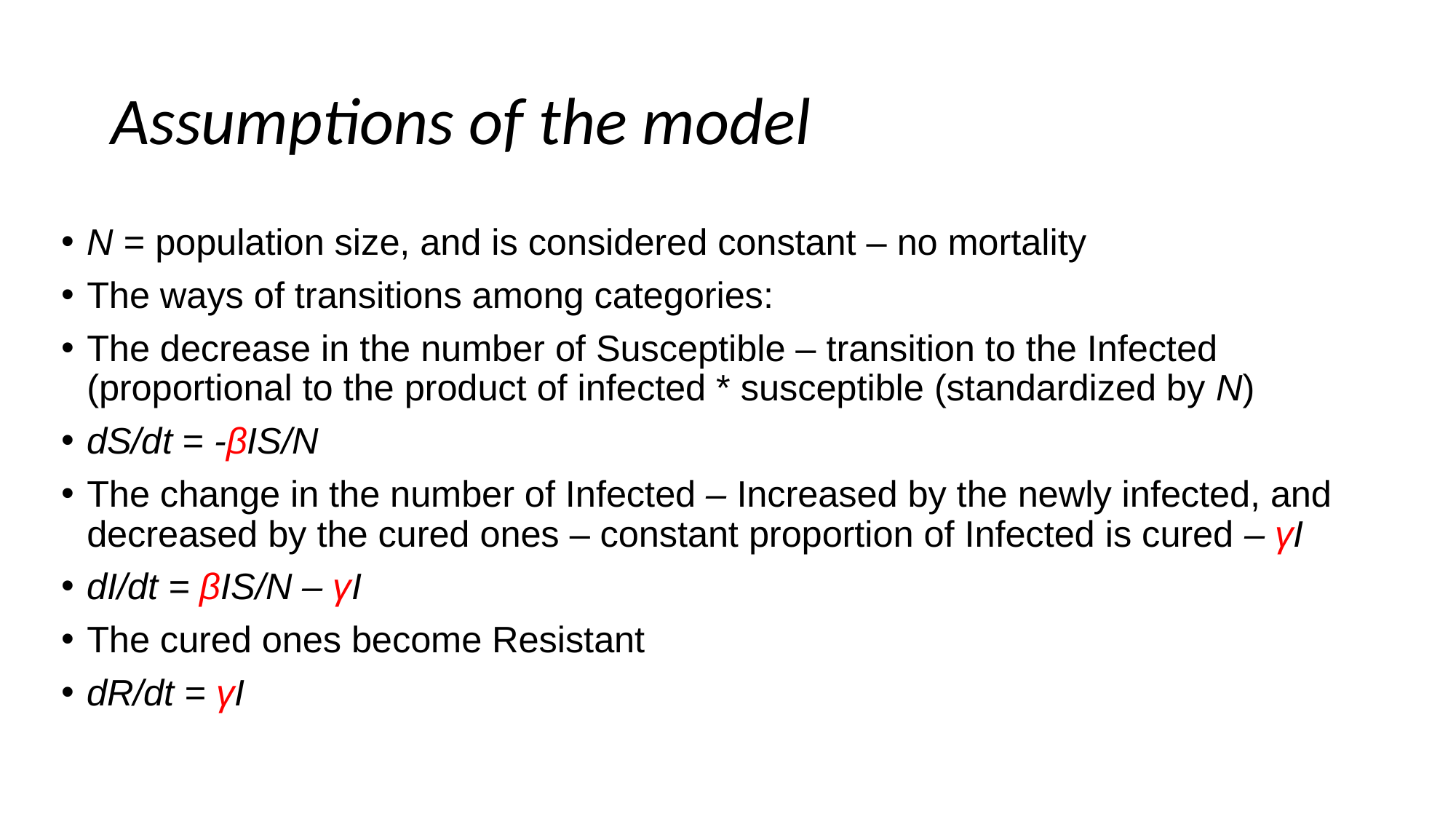

# Assumptions of the model
N = population size, and is considered constant – no mortality
The ways of transitions among categories:
The decrease in the number of Susceptible – transition to the Infected (proportional to the product of infected * susceptible (standardized by N)
dS/dt = -βIS/N
The change in the number of Infected – Increased by the newly infected, and decreased by the cured ones – constant proportion of Infected is cured – γI
dI/dt = βIS/N – γI
The cured ones become Resistant
dR/dt = γI